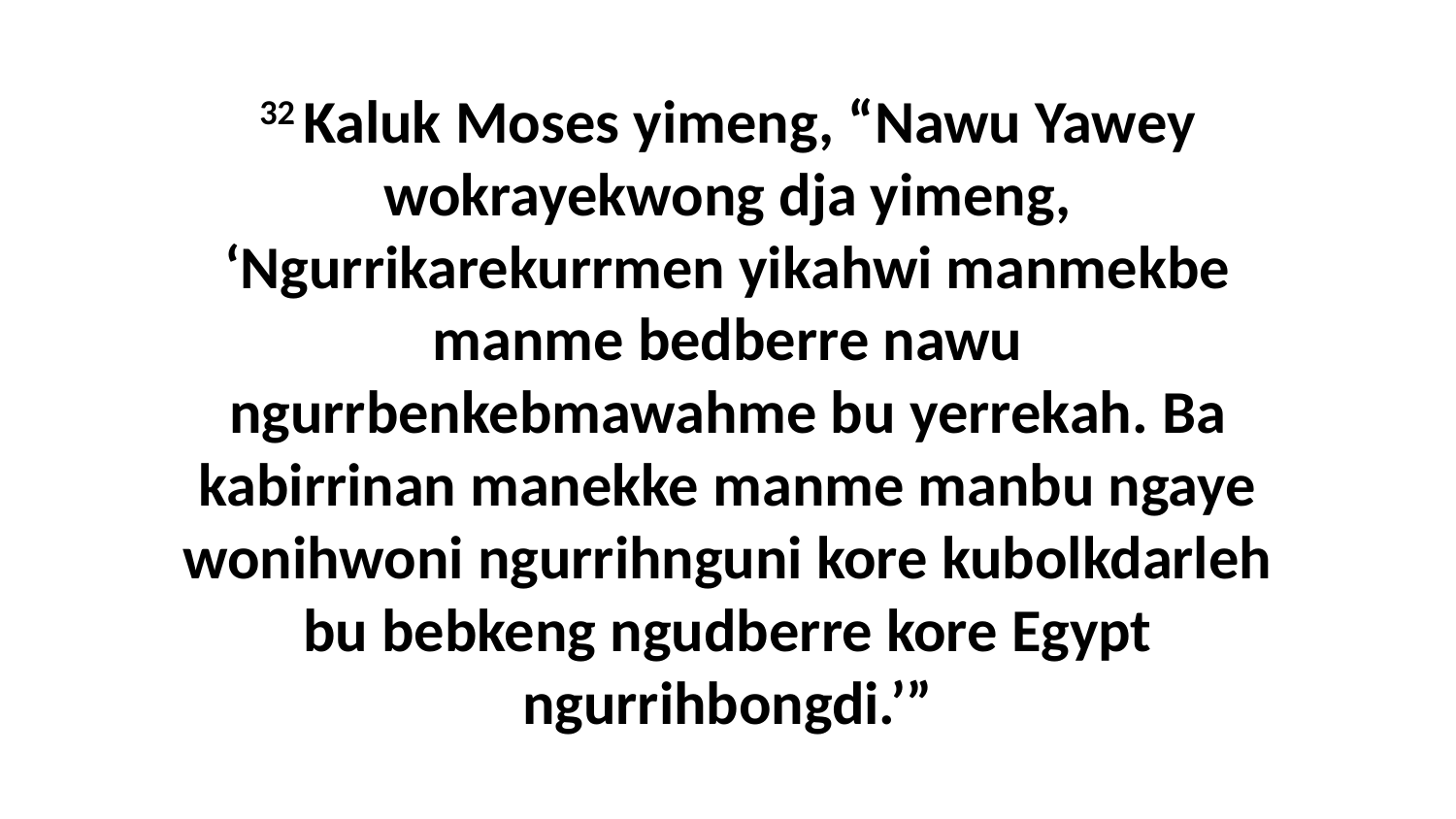

32 Kaluk Moses yimeng, “Nawu Yawey wokrayekwong dja yimeng, ‘Ngurrikarekurrmen yikahwi manmekbe manme bedberre nawu ngurrbenkebmawahme bu yerrekah. Ba kabirrinan manekke manme manbu ngaye wonihwoni ngurrihnguni kore kubolkdarleh bu bebkeng ngudberre kore Egypt ngurrihbongdi.’”